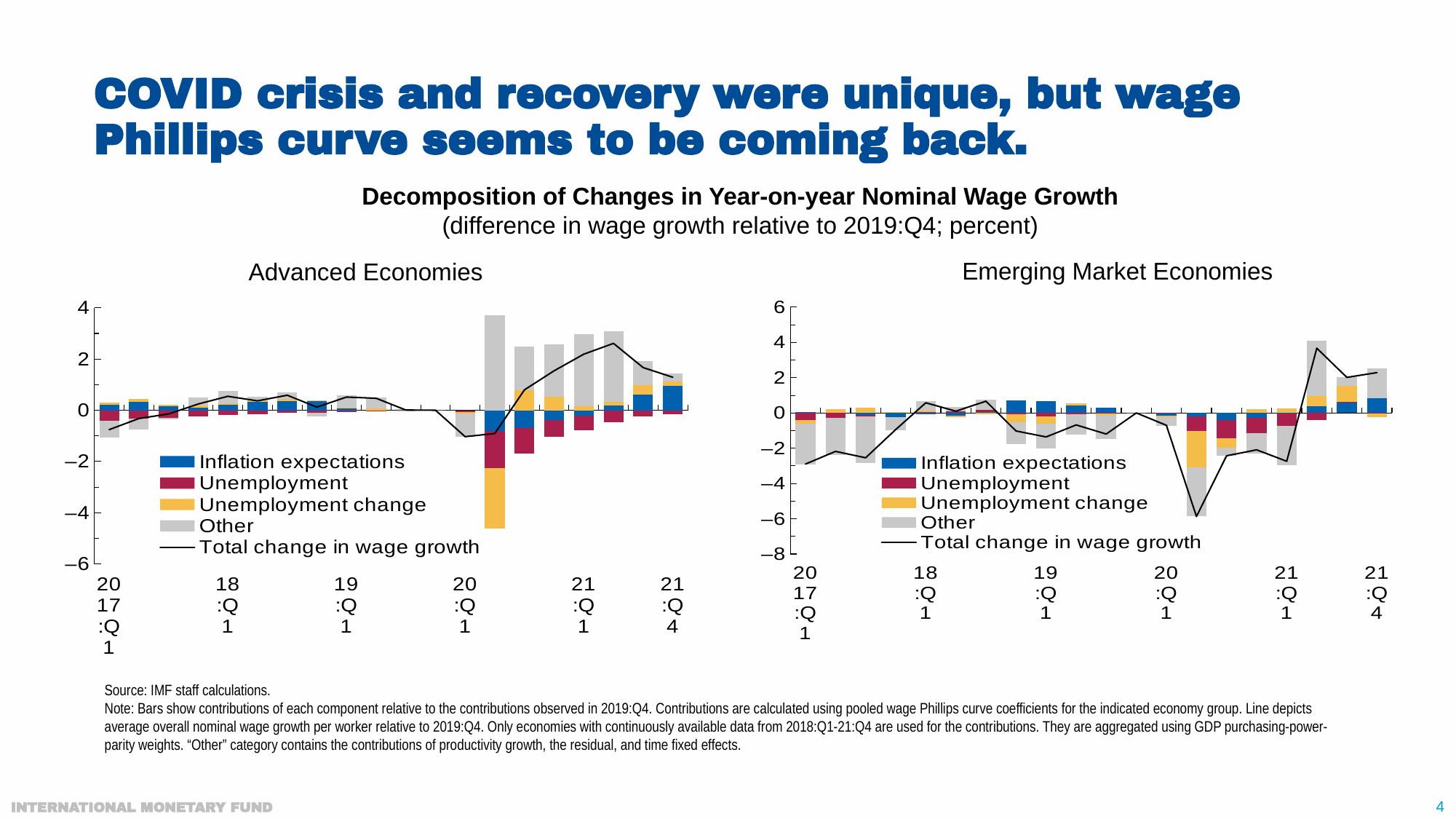

# COVID crisis and recovery were unique, but wage Phillips curve seems to be coming back.
Decomposition of Changes in Year-on-year Nominal Wage Growth
(difference in wage growth relative to 2019:Q4; percent)
Emerging Market Economies
Advanced Economies

### Chart

| Category | Inflation expectations | Unemployment | Unemployment change | Other | Total change in wage growth |
|---|---|---|---|---|---|
| 2017:Q1 | 0.033218786120414734 | -0.3926275372505188 | -0.198294535279274 | -2.340712755918503 | -2.898416042327881 |
|  | -0.006317345425486565 | -0.2518882751464844 | 0.208221897482872 | -2.1297161746770144 | -2.1796998977661133 |
|  | -0.11825835704803467 | -0.0696665421128273 | 0.3036748766899109 | -2.6580339893698692 | -2.5422840118408203 |
|  | -0.21753153204917908 | -0.00549003342166543 | 0.0320480652153492 | -0.7489049634896219 | -0.9398784637451172 |
| 18:Q1 | -0.08533517271280289 | 0.07234064489603043 | 0.0662459135055542 | 0.5227402448654175 | 0.5759916305541992 |
|  | -0.1726122498512268 | 0.08943009376525879 | -0.07554289698600769 | 0.25991371273994446 | 0.10118865966796875 |
|  | 0.06460590660572052 | 0.09987369179725647 | -0.09083523601293564 | 0.5933354273438454 | 0.6669797897338867 |
|  | 0.7282121777534485 | -0.052422523498535156 | -0.4653067886829376 | -1.234472543001175 | -1.0239896774291992 |
| 19:Q1 | 0.6729323863983154 | -0.18725118041038513 | -0.41747963428497314 | -1.4279218018054962 | -1.359720230102539 |
|  | 0.41503116488456726 | -0.0752524733543396 | 0.14480756223201752 | -1.1642079502344131 | -0.679621696472168 |
|  | 0.29792699217796326 | -0.049067508429288864 | -0.05265357717871666 | -1.3909032866358757 | -1.194697380065918 |
|  | 0.0 | 0.0 | 0.0 | 0.0 | 0.0 |
| 20:Q1 | -0.1539412885904312 | 0.015174073167145252 | -0.08795806765556335 | -0.47131472546607256 | -0.6980400085449219 |
|  | -0.1865200251340866 | -0.8354202508926392 | -2.0801289081573486 | -2.7726795226335526 | -5.874748706817627 |
|  | -0.4094600975513458 | -1.023152232170105 | -0.5548536777496338 | -0.44283613562583923 | -2.430302143096924 |
|  | -0.28501349687576294 | -0.8730283975601196 | 0.22256675362586975 | -1.1548654735088348 | -2.0903406143188477 |
| 21:Q1 | -0.034836746752262115 | -0.7092944383621216 | 0.24221386015415192 | -2.2385764494538307 | -2.7404937744140625 |
|  | 0.38666868209838867 | -0.41169121861457825 | 0.5587695240974426 | 3.1397578418254852 | 3.6735048294067383 |
|  | 0.6040310859680176 | 0.036039162427186966 | 0.9042185544967651 | 0.47271330282092094 | 2.0170021057128906 |
| 21:Q4 | 0.836877703666687 | -0.012227991595864296 | -0.2370934635400772 | 1.7012354079633951 | 2.2887916564941406 |

### Chart

| Category | Inflation expectations | Unemployment | Unemployment change | Other | Total change in wage growth |
|---|---|---|---|---|---|
| 2017:Q1 | 0.21086901426315308 | -0.4037296175956726 | 0.09327168017625809 | -0.6574567034840584 | -0.7570456266403198 |
|  | 0.3319496214389801 | -0.33554691076278687 | 0.10231634229421616 | -0.42240159958601 | -0.3236825466156006 |
|  | 0.14954043924808502 | -0.2938516139984131 | 0.05898316949605942 | -0.05737433582544327 | -0.14270234107971191 |
|  | 0.09629213064908981 | -0.2385217547416687 | 0.08128911256790161 | 0.30591870099306107 | 0.2449781894683838 |
| 18:Q1 | 0.20086082816123962 | -0.19758452475070953 | 0.05768731236457825 | 0.4828934818506241 | 0.5438570976257324 |
|  | 0.31608709692955017 | -0.15110807120800018 | 0.06670456379652023 | 0.13411536067724228 | 0.3657989501953125 |
|  | 0.3636727035045624 | -0.10268919914960861 | 0.06988237798213959 | 0.2550658956170082 | 0.5859317779541016 |
|  | 0.36456236243247986 | -0.0934348776936531 | 0.005809389986097813 | -0.15640102420002222 | 0.12053585052490234 |
| 19:Q1 | 0.0984061062335968 | -0.08060327172279358 | 0.01162019558250904 | 0.48377486877143383 | 0.5131978988647461 |
|  | -0.0004950445145368576 | -0.029349440708756447 | 0.07435650378465652 | 0.42320920526981354 | 0.46772122383117676 |
|  | 0.0173756442964077 | -0.005803503096103668 | 0.029026538133621216 | -0.03234582021832466 | 0.008252859115600586 |
|  | 0.0 | 0.0 | 0.0 | 0.0 | 0.0 |
| 20:Q1 | -0.026189491152763367 | -0.039126183837652206 | -0.07294408977031708 | -0.8943413533270359 | -1.0326011180877686 |
|  | -0.7992902398109436 | -1.4651310443878174 | -2.341869592666626 | 3.6998286843299866 | -0.9064621925354004 |
|  | -0.6984815001487732 | -0.9807242155075073 | 0.7835529446601868 | 1.6927897930145264 | 0.7971370220184326 |
|  | -0.38099968433380127 | -0.6558641195297241 | 0.5225353240966797 | 2.056068181991577 | 1.5417397022247314 |
| 21:Q1 | -0.222356915473938 | -0.5614534020423889 | 0.1475374847650528 | 2.825085327029228 | 2.188812494277954 |
|  | 0.1880096197128296 | -0.47565168142318726 | 0.13108381628990173 | 2.7670383155345917 | 2.6104800701141357 |
|  | 0.6228533387184143 | -0.2550416886806488 | 0.3516291677951813 | 0.9476398229598999 | 1.6670806407928467 |
| 21:Q4 | 0.9591966867446899 | -0.15567214787006378 | 0.15328064560890198 | 0.3310311287641525 | 1.2878363132476807 |
Source: IMF staff calculations.
Note: Bars show contributions of each component relative to the contributions observed in 2019:Q4. Contributions are calculated using pooled wage Phillips curve coefficients for the indicated economy group. Line depicts average overall nominal wage growth per worker relative to 2019:Q4. Only economies with continuously available data from 2018:Q1-21:Q4 are used for the contributions. They are aggregated using GDP purchasing-power-parity weights. “Other” category contains the contributions of productivity growth, the residual, and time fixed effects.